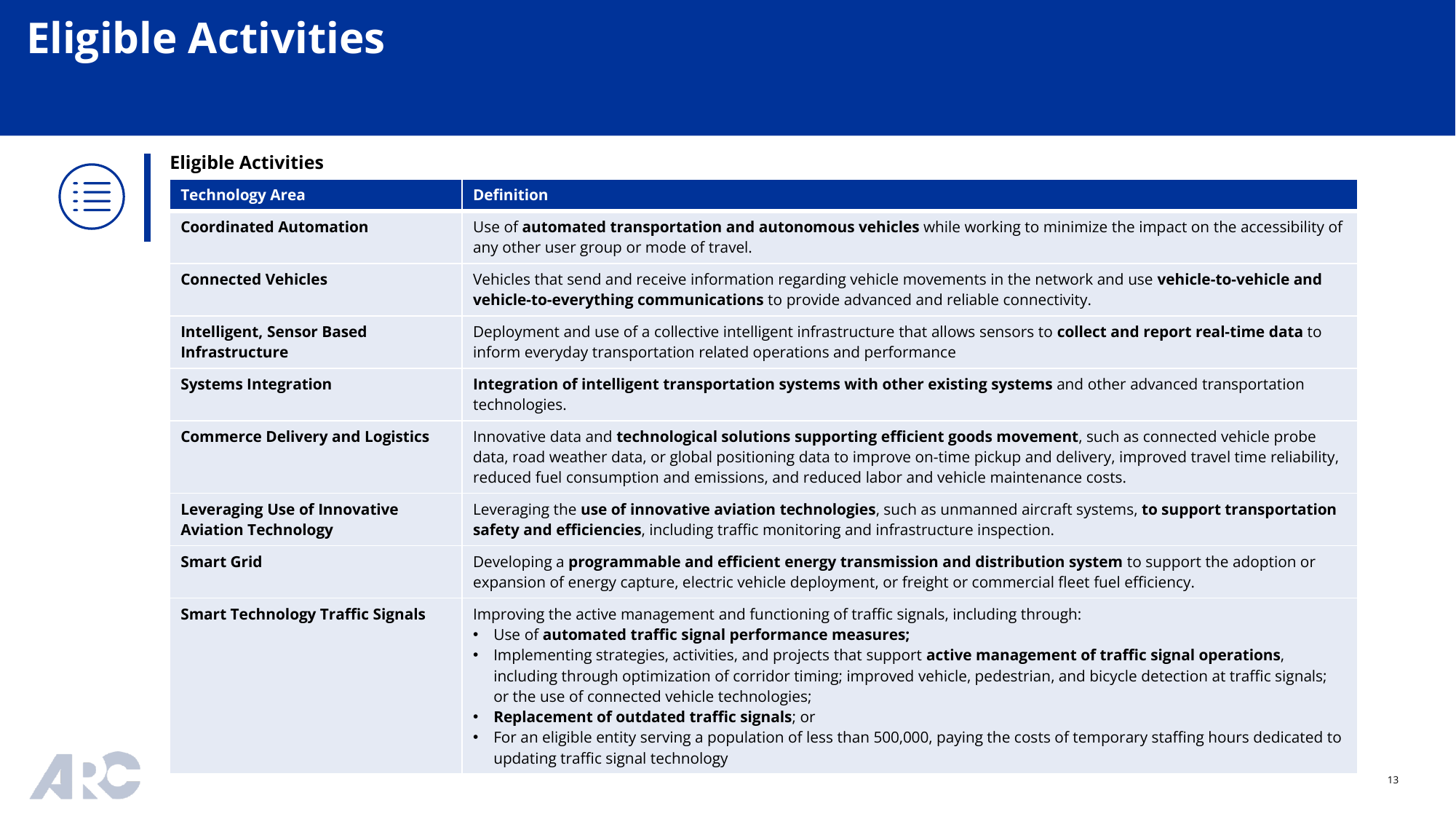

# Eligible Activities
Eligible Activities

| Technology Area | Definition |
| --- | --- |
| Coordinated Automation | Use of automated transportation and autonomous vehicles while working to minimize the impact on the accessibility of any other user group or mode of travel. |
| Connected Vehicles | Vehicles that send and receive information regarding vehicle movements in the network and use vehicle-to-vehicle and vehicle-to-everything communications to provide advanced and reliable connectivity. |
| Intelligent, Sensor Based Infrastructure | Deployment and use of a collective intelligent infrastructure that allows sensors to collect and report real-time data to inform everyday transportation related operations and performance |
| Systems Integration | Integration of intelligent transportation systems with other existing systems and other advanced transportation technologies. |
| Commerce Delivery and Logistics | Innovative data and technological solutions supporting efficient goods movement, such as connected vehicle probe data, road weather data, or global positioning data to improve on-time pickup and delivery, improved travel time reliability, reduced fuel consumption and emissions, and reduced labor and vehicle maintenance costs. |
| Leveraging Use of Innovative Aviation Technology | Leveraging the use of innovative aviation technologies, such as unmanned aircraft systems, to support transportation safety and efficiencies, including traffic monitoring and infrastructure inspection. |
| Smart Grid | Developing a programmable and efficient energy transmission and distribution system to support the adoption or expansion of energy capture, electric vehicle deployment, or freight or commercial fleet fuel efficiency. |
| Smart Technology Traffic Signals | Improving the active management and functioning of traffic signals, including through: Use of automated traffic signal performance measures; Implementing strategies, activities, and projects that support active management of traffic signal operations, including through optimization of corridor timing; improved vehicle, pedestrian, and bicycle detection at traffic signals; or the use of connected vehicle technologies; Replacement of outdated traffic signals; or For an eligible entity serving a population of less than 500,000, paying the costs of temporary staffing hours dedicated to updating traffic signal technology |